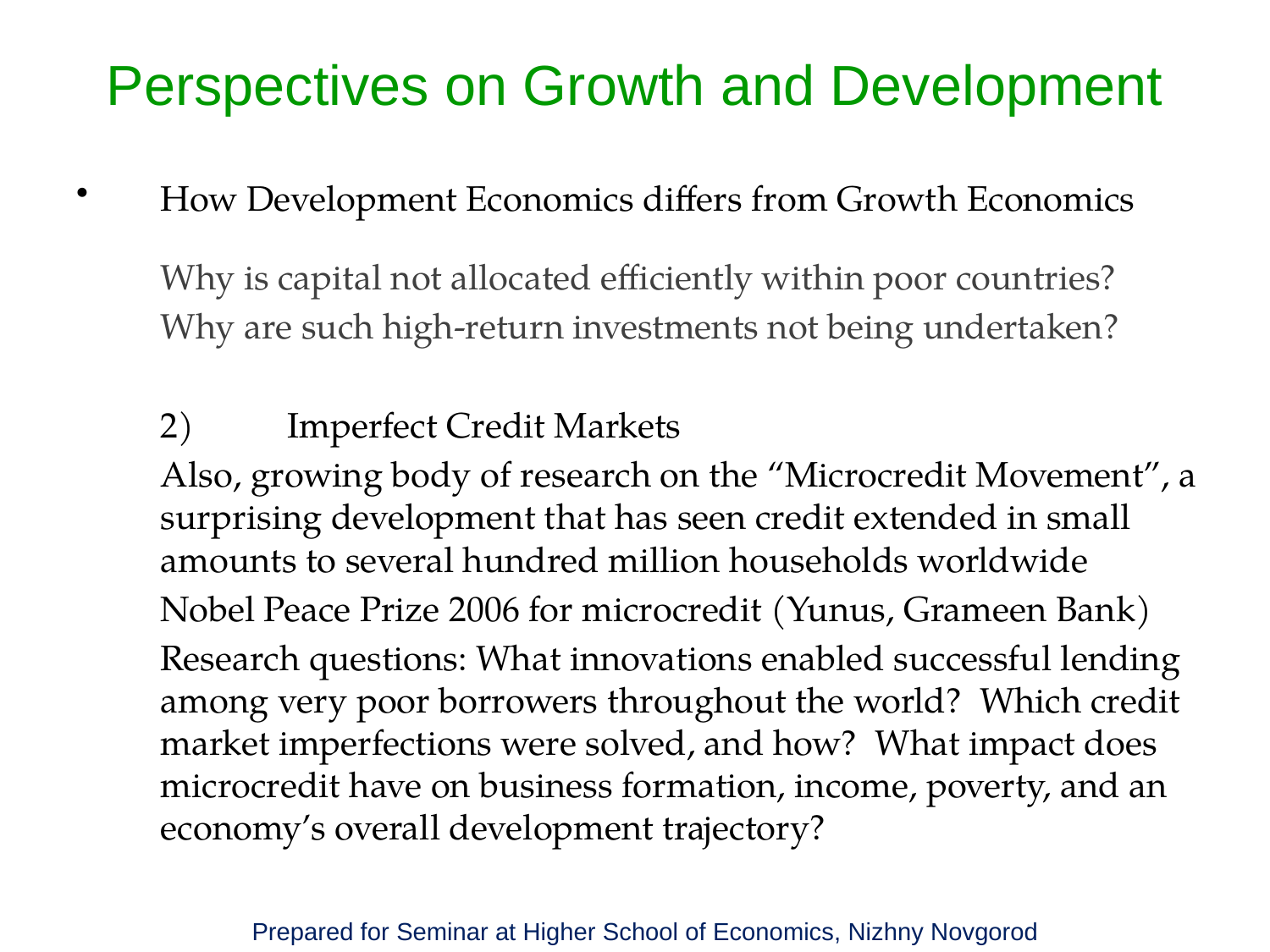

# Perspectives on Growth and Development
How Development Economics differs from Growth Economics

	Why is capital not allocated efficiently within poor countries?
	Why are such high-return investments not being undertaken?

	2)	Imperfect Credit Markets
	Also, growing body of research on the “Microcredit Movement”, a surprising development that has seen credit extended in small amounts to several hundred million households worldwide
	Nobel Peace Prize 2006 for microcredit (Yunus, Grameen Bank)
	Research questions: What innovations enabled successful lending among very poor borrowers throughout the world?  Which credit market imperfections were solved, and how?  What impact does microcredit have on business formation, income, poverty, and an economy’s overall development trajectory?
Prepared for Seminar at Higher School of Economics, Nizhny Novgorod